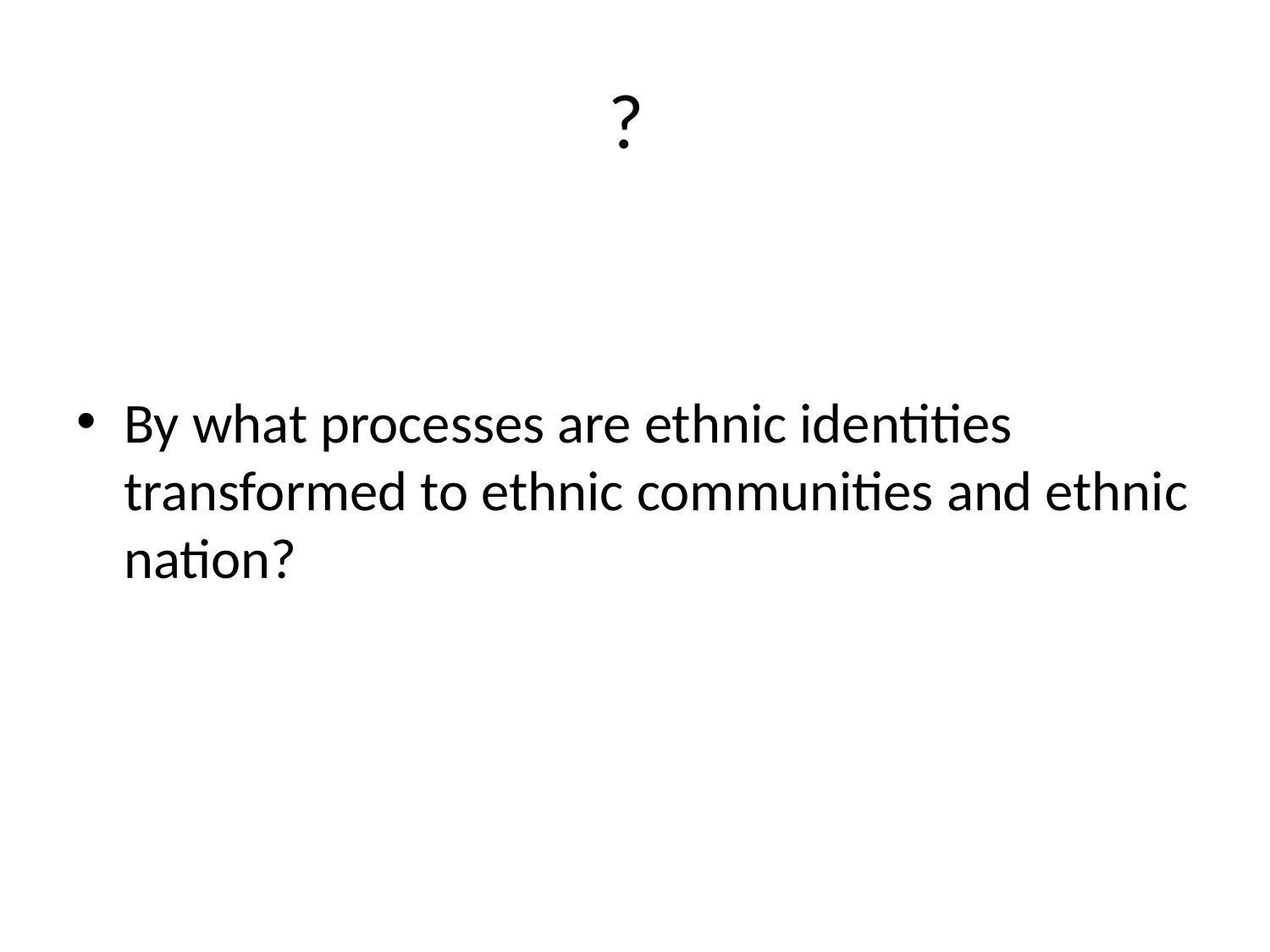

# ?

By what processes are ethnic identities transformed to ethnic communities and ethnic nation?